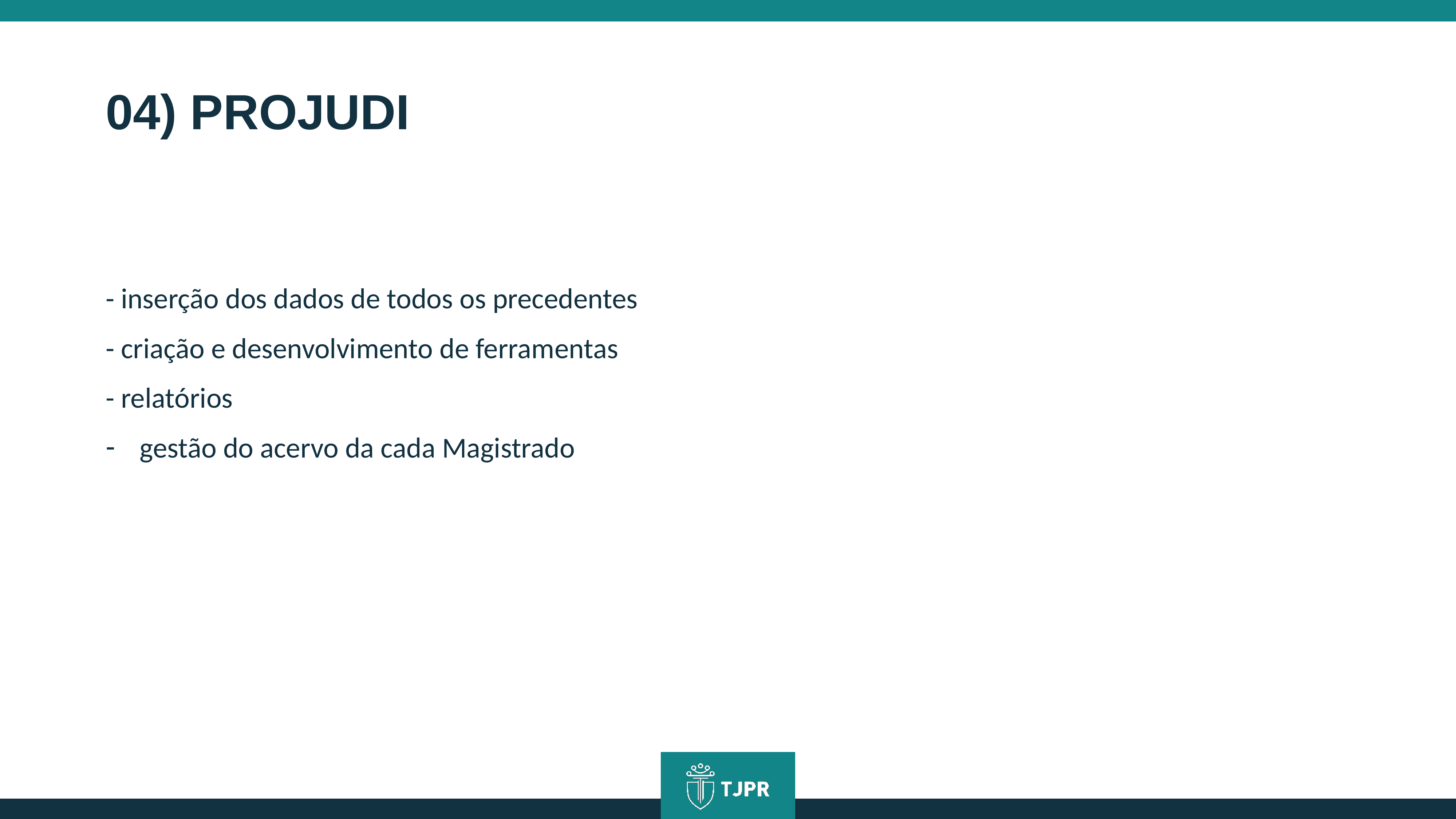

04) PROJUDI

- inserção dos dados de todos os precedentes
- criação e desenvolvimento de ferramentas
- relatórios
gestão do acervo da cada Magistrado